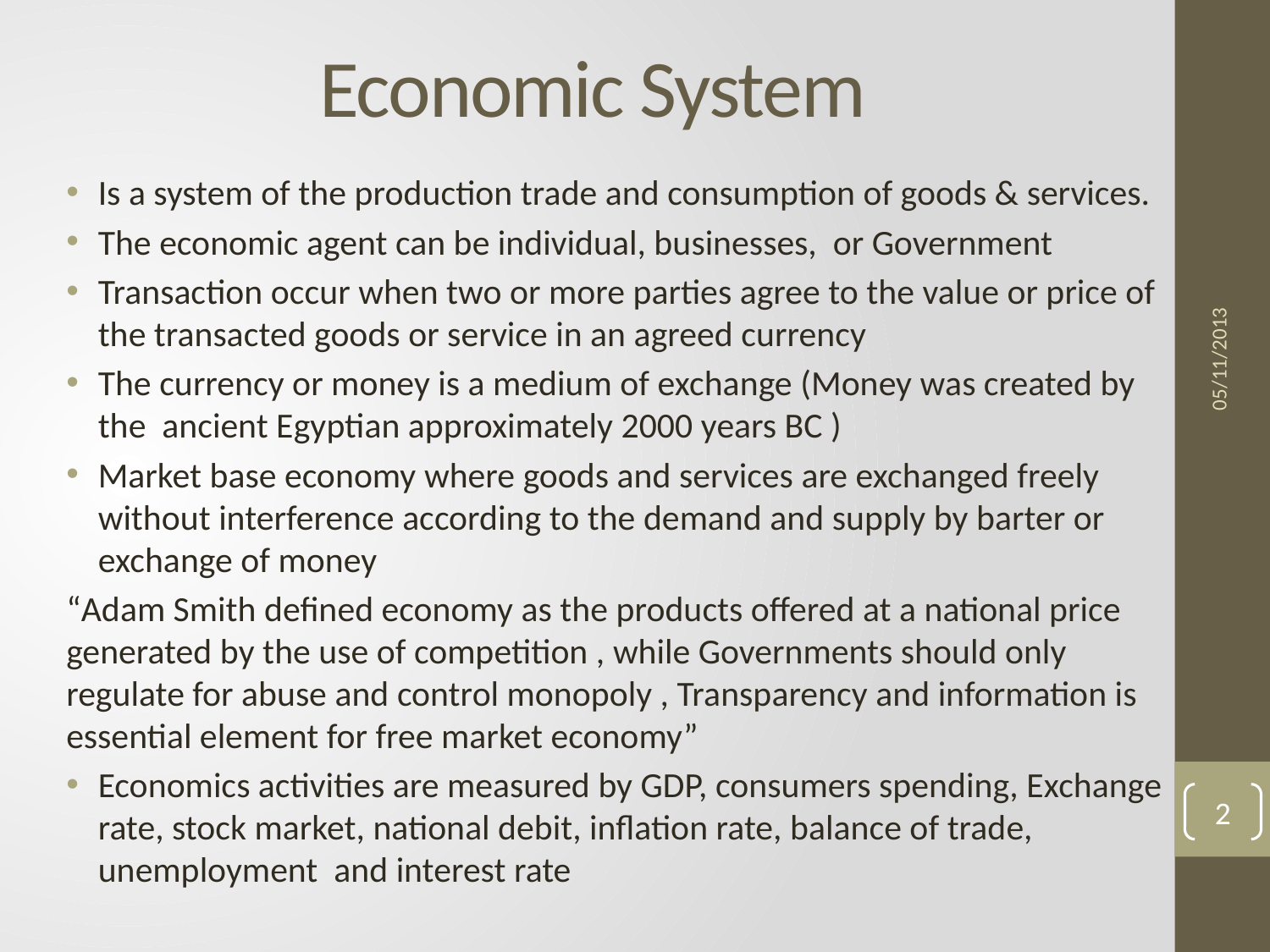

# Economic System
Is a system of the production trade and consumption of goods & services.
The economic agent can be individual, businesses,  or Government
Transaction occur when two or more parties agree to the value or price of the transacted goods or service in an agreed currency
The currency or money is a medium of exchange (Money was created by the  ancient Egyptian approximately 2000 years BC )
Market base economy where goods and services are exchanged freely without interference according to the demand and supply by barter or exchange of money
“Adam Smith defined economy as the products offered at a national price generated by the use of competition , while Governments should only regulate for abuse and control monopoly , Transparency and information is essential element for free market economy”
Economics activities are measured by GDP, consumers spending, Exchange rate, stock market, national debit, inflation rate, balance of trade, unemployment  and interest rate
05/11/2013
2